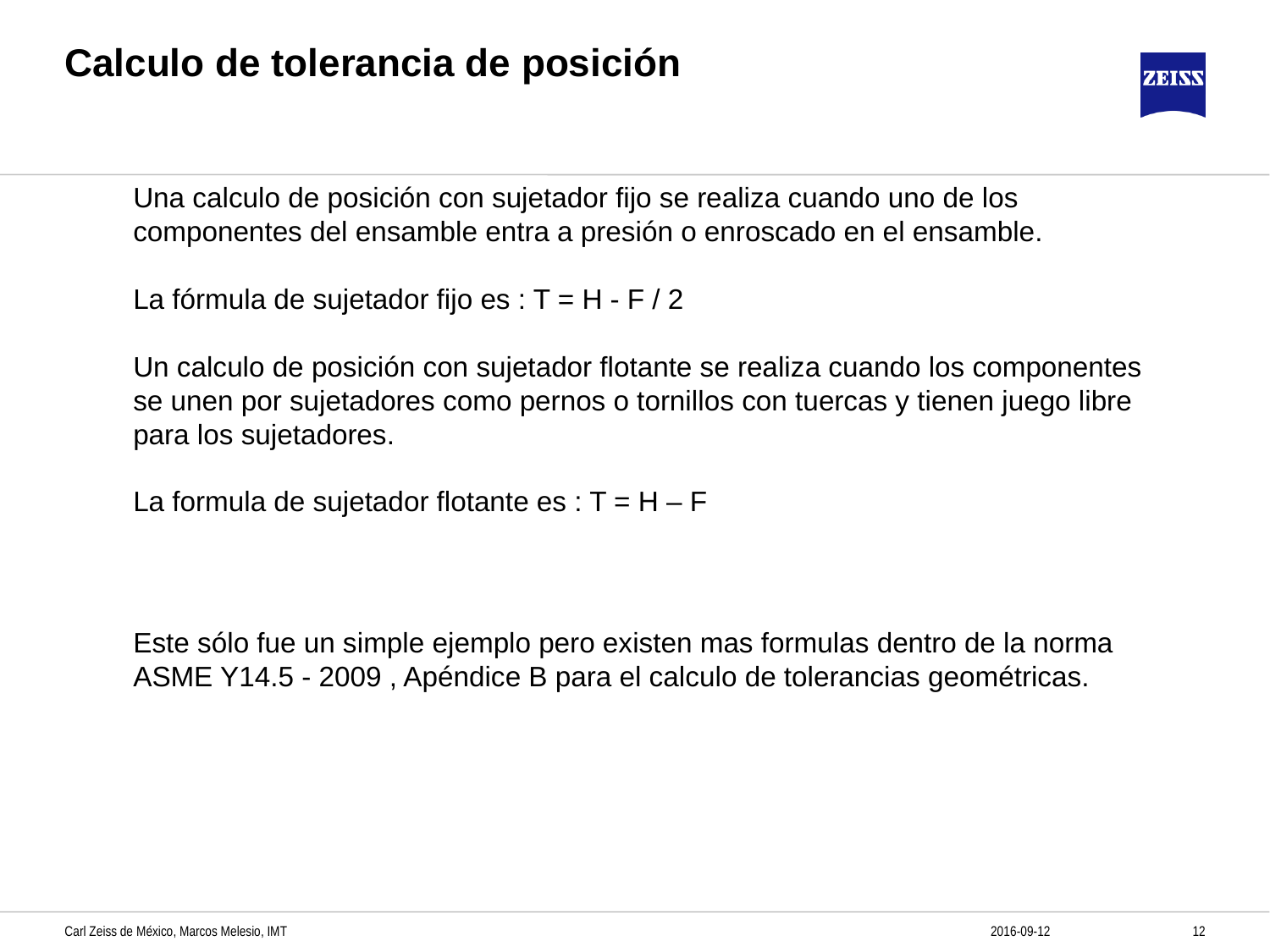

# Calculo de tolerancia de posición
Una calculo de posición con sujetador fijo se realiza cuando uno de los componentes del ensamble entra a presión o enroscado en el ensamble.

La fórmula de sujetador fijo es : T = H - F / 2

Un calculo de posición con sujetador flotante se realiza cuando los componentes se unen por sujetadores como pernos o tornillos con tuercas y tienen juego libre para los sujetadores.

La formula de sujetador flotante es : T = H – F

Este sólo fue un simple ejemplo pero existen mas formulas dentro de la norma
ASME Y14.5 - 2009 , Apéndice B para el calculo de tolerancias geométricas.